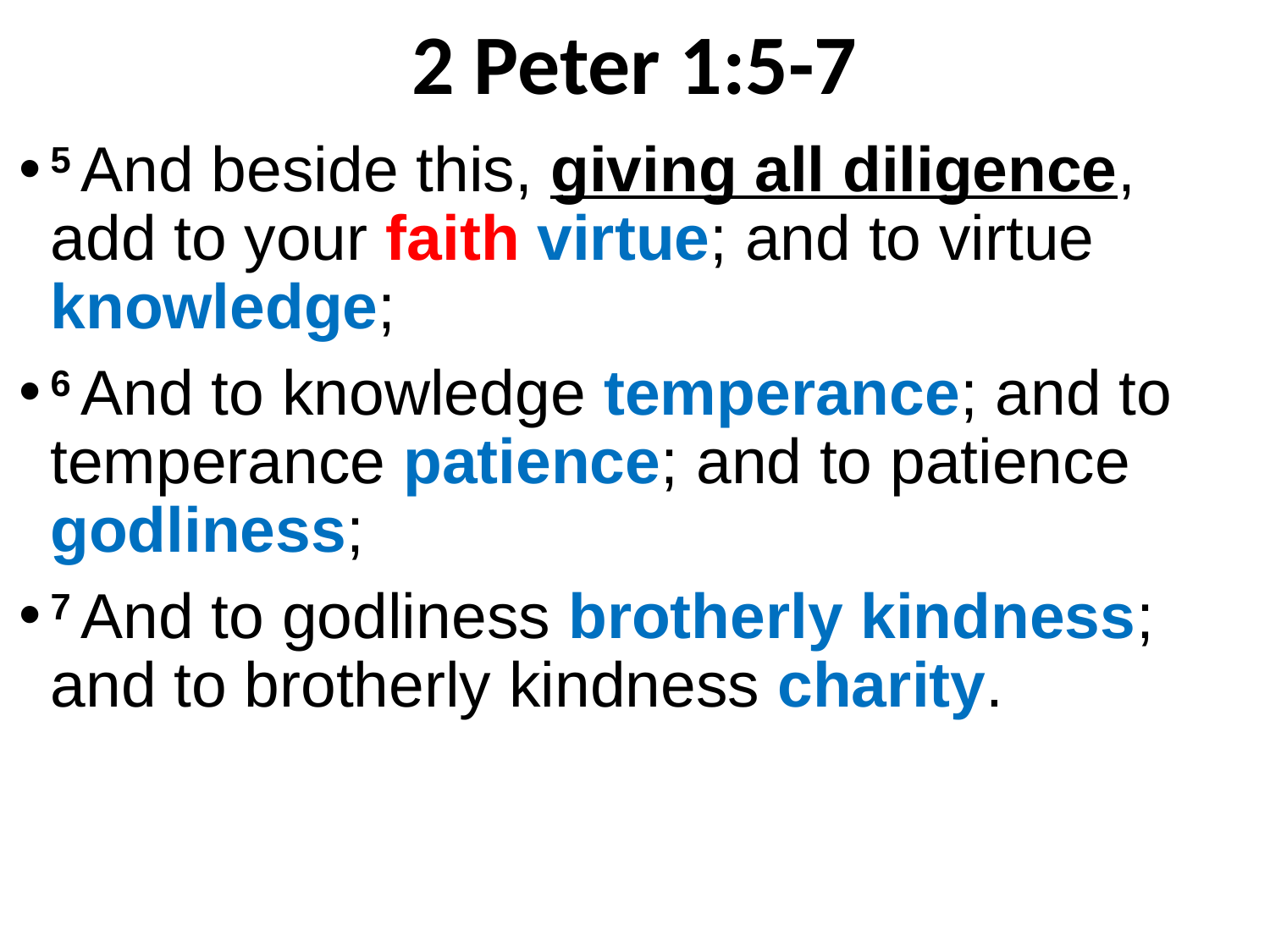

# 2 Peter 1:5-7
5 And beside this, giving all diligence, add to your faith virtue; and to virtue knowledge;
6 And to knowledge temperance; and to temperance patience; and to patience godliness;
7 And to godliness brotherly kindness; and to brotherly kindness charity.